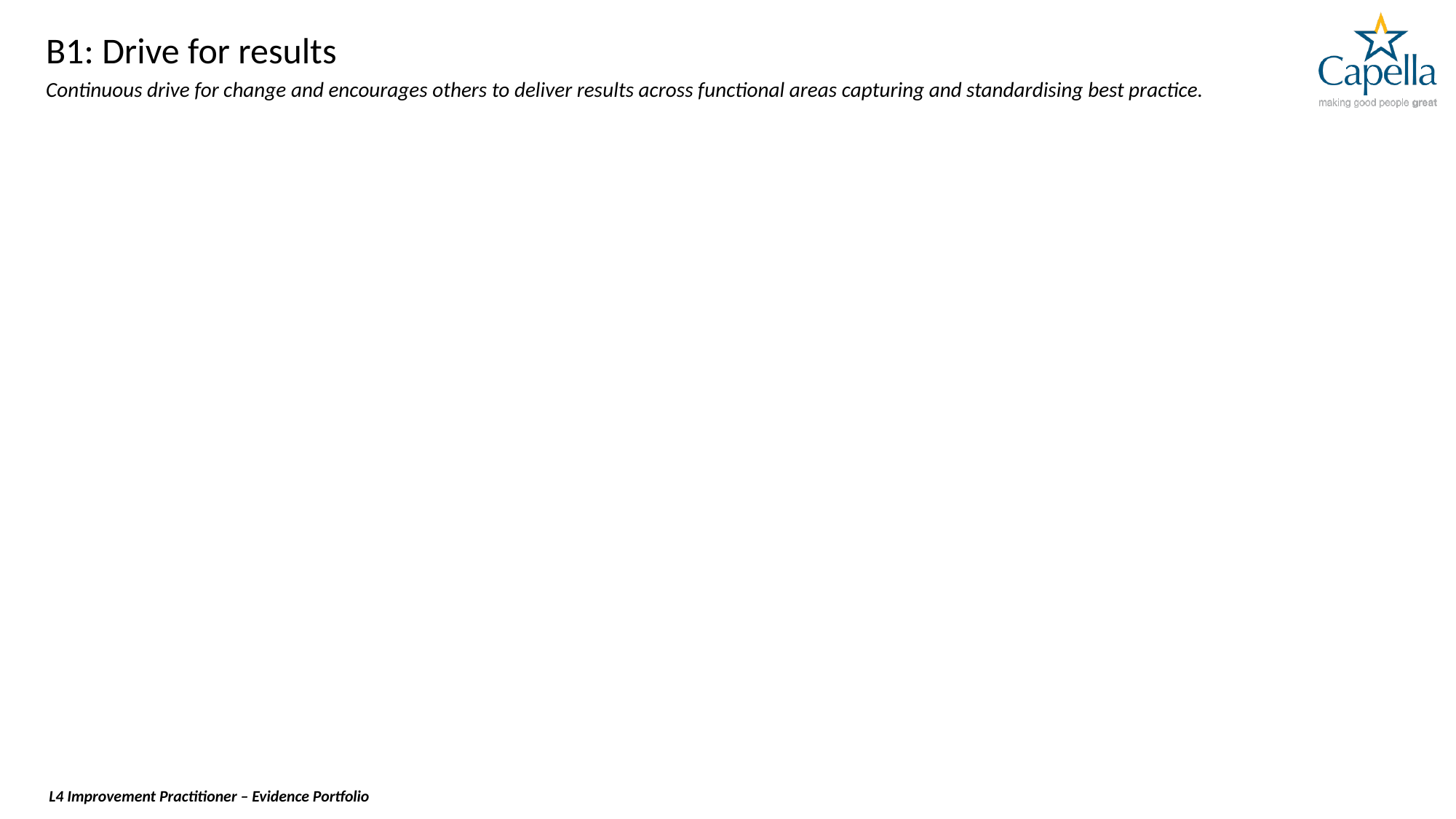

# B1: Drive for results
Continuous drive for change and encourages others to deliver results across functional areas capturing and standardising best practice.